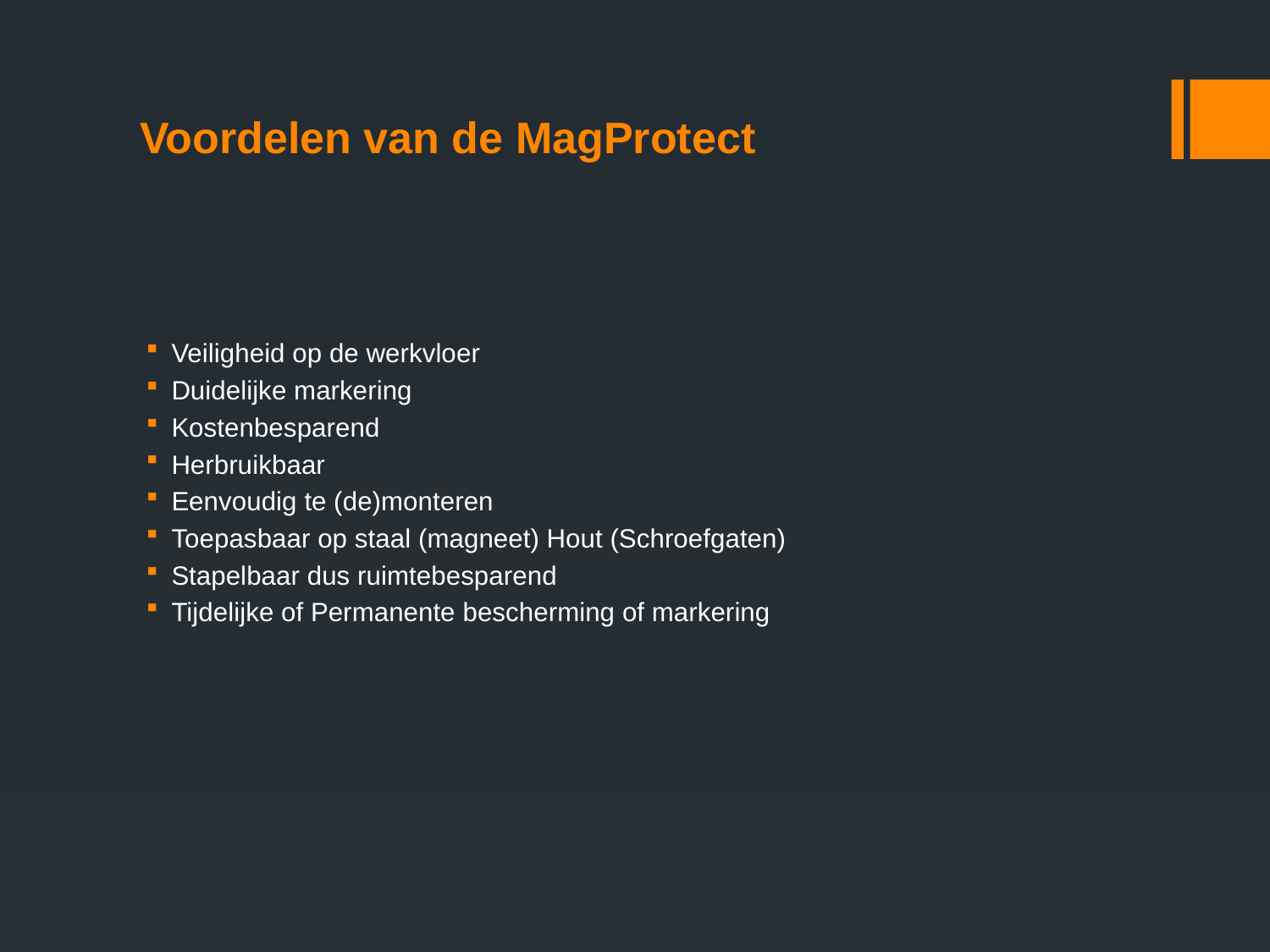

# Voordelen van de MagProtect
Veiligheid op de werkvloer
Duidelijke markering
Kostenbesparend
Herbruikbaar
Eenvoudig te (de)monteren
Toepasbaar op staal (magneet) Hout (Schroefgaten)
Stapelbaar dus ruimtebesparend
Tijdelijke of Permanente bescherming of markering